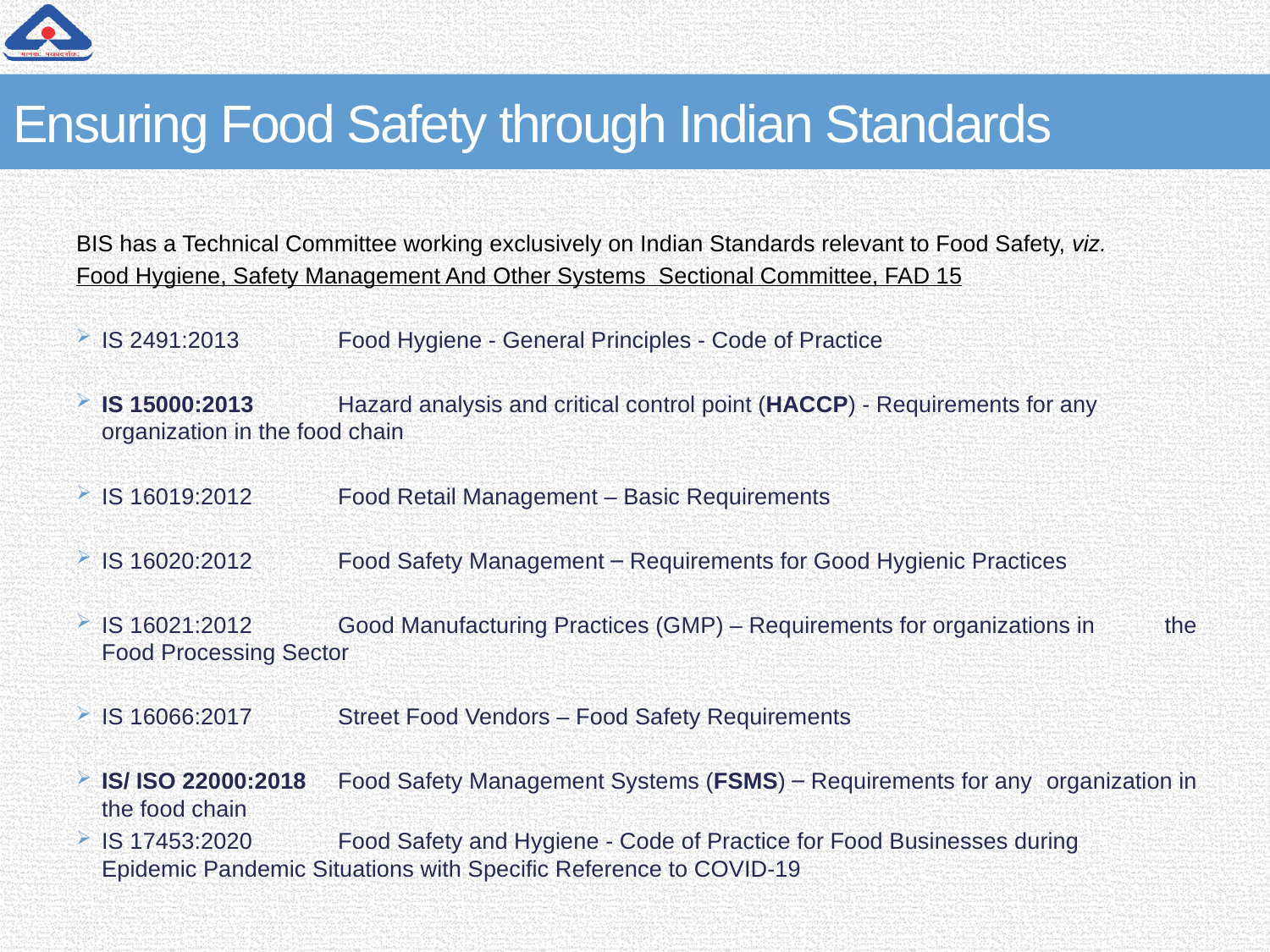

# Ensuring Food Safety through Indian Standards
BIS has a Technical Committee working exclusively on Indian Standards relevant to Food Safety, viz.
Food Hygiene, Safety Management And Other Systems  Sectional Committee, FAD 15

IS 2491:2013		Food Hygiene - General Principles - Code of Practice

IS 15000:2013 		Hazard analysis and critical control point (HACCP) - Requirements for any 				organization in the food chain

IS 16019:2012		Food Retail Management – Basic Requirements

IS 16020:2012		Food Safety Management – Requirements for Good Hygienic Practices

IS 16021:2012		Good Manufacturing Practices (GMP) – Requirements for organizations in 				the Food Processing Sector

IS 16066:2017		Street Food Vendors – Food Safety Requirements

IS/ ISO 22000:2018 		Food Safety Management Systems (FSMS) – Requirements for any 				organization in the food chain
IS 17453:2020		Food Safety and Hygiene - Code of Practice for Food Businesses during 				Epidemic Pandemic Situations with Specific Reference to COVID-19